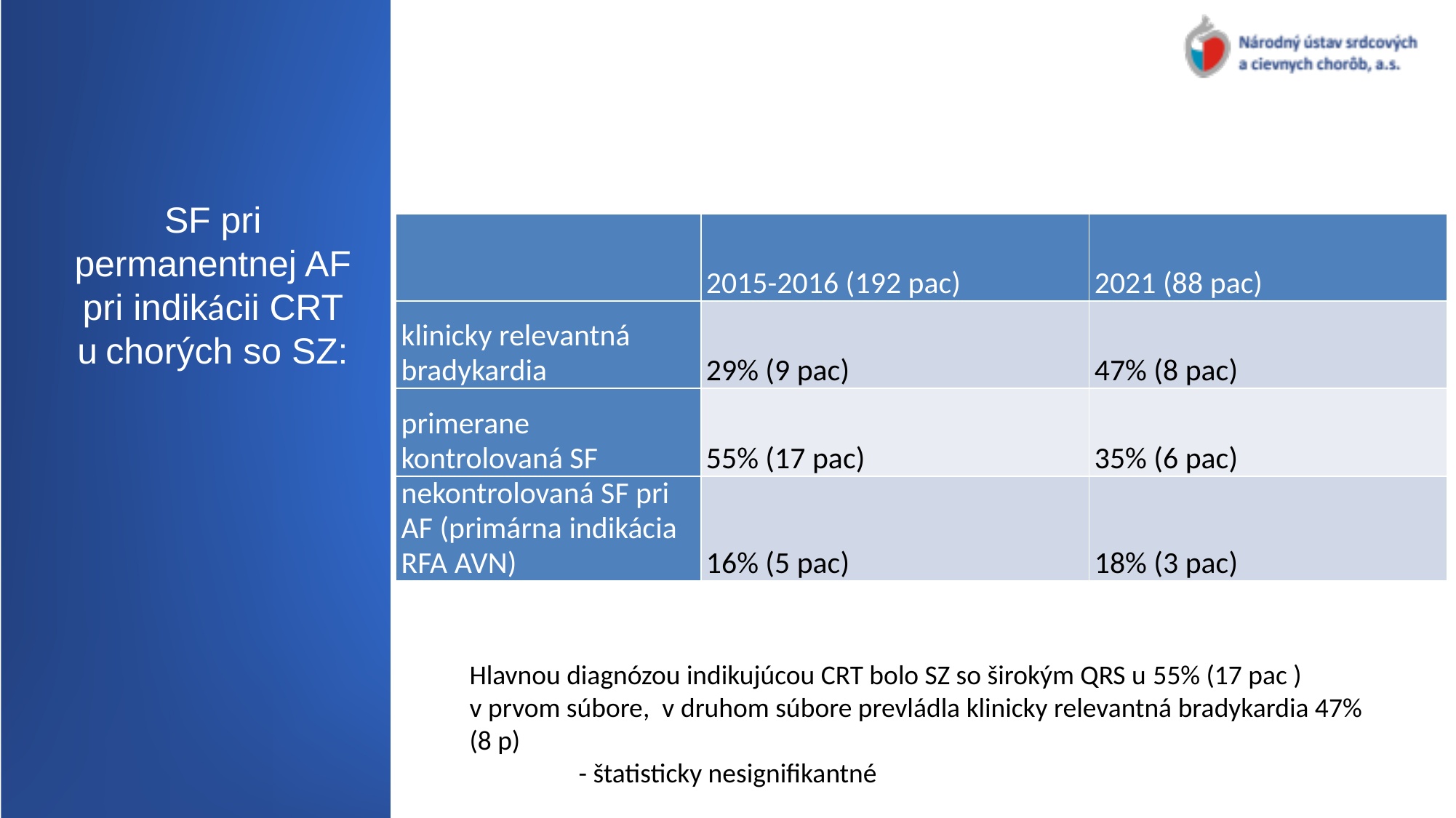

# SF pri permanentnej AF pri indikácii CRT u chorých so SZ:
|  | 2015-2016 (192 pac) | 2021 (88 pac) |
| --- | --- | --- |
| klinicky relevantná bradykardia | 29% (9 pac) | 47% (8 pac) |
| primerane kontrolovaná SF | 55% (17 pac) | 35% (6 pac) |
| nekontrolovaná SF pri AF (primárna indikácia RFA AVN) | 16% (5 pac) | 18% (3 pac) |
Hlavnou diagnózou indikujúcou CRT bolo SZ so širokým QRS u 55% (17 pac ) v prvom súbore,  v druhom súbore prevládla klinicky relevantná bradykardia 47% (8 p)
	- štatisticky nesignifikantné